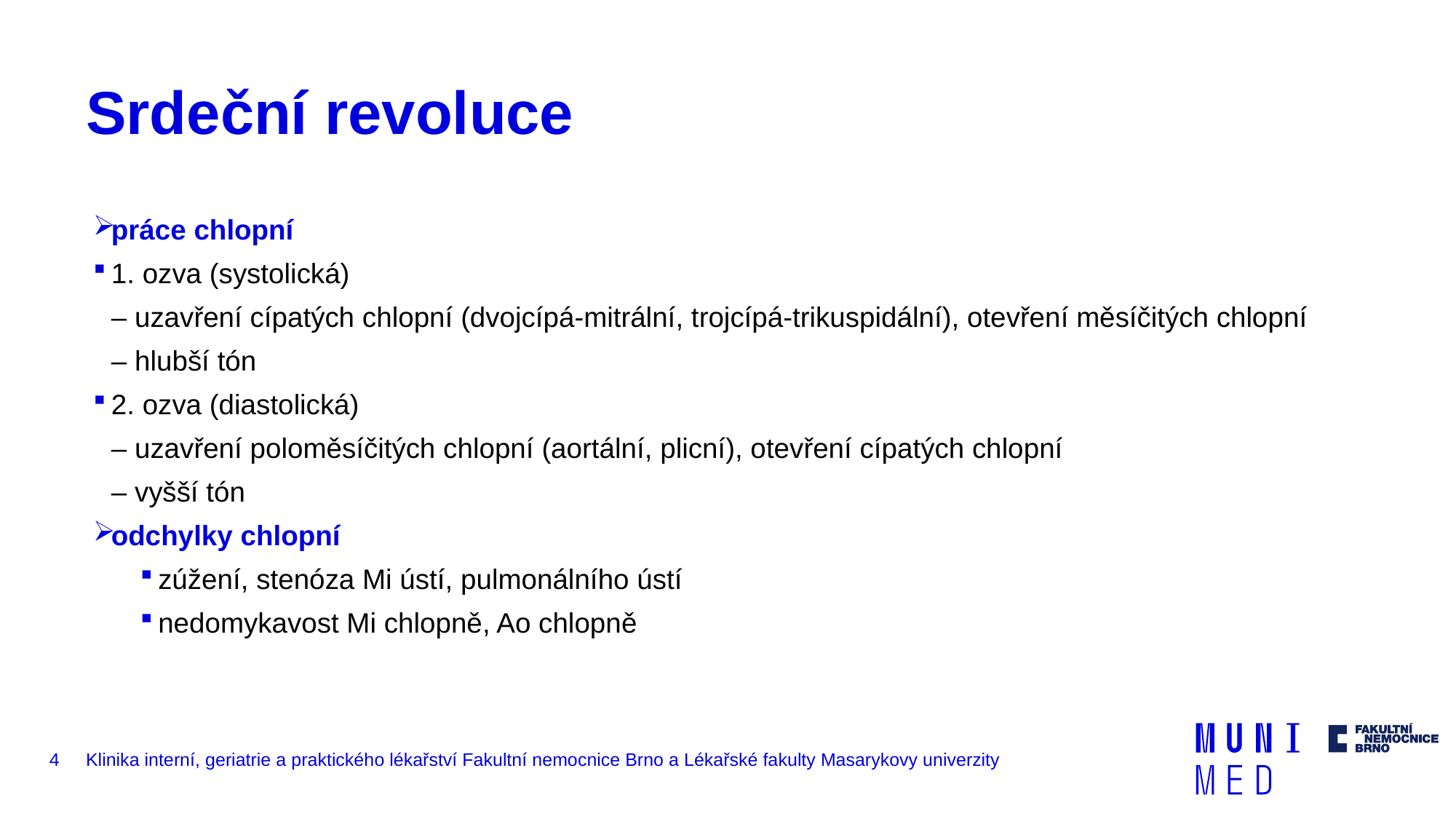

# Srdeční revoluce
práce chlopní
1. ozva (systolická)
– uzavření cípatých chlopní (dvojcípá-mitrální, trojcípá-trikuspidální), otevření měsíčitých chlopní
– hlubší tón
2. ozva (diastolická)
– uzavření poloměsíčitých chlopní (aortální, plicní), otevření cípatých chlopní
– vyšší tón
odchylky chlopní
zúžení, stenóza Mi ústí, pulmonálního ústí
nedomykavost Mi chlopně, Ao chlopně

4
Klinika interní, geriatrie a praktického lékařství Fakultní nemocnice Brno a Lékařské fakulty Masarykovy univerzity